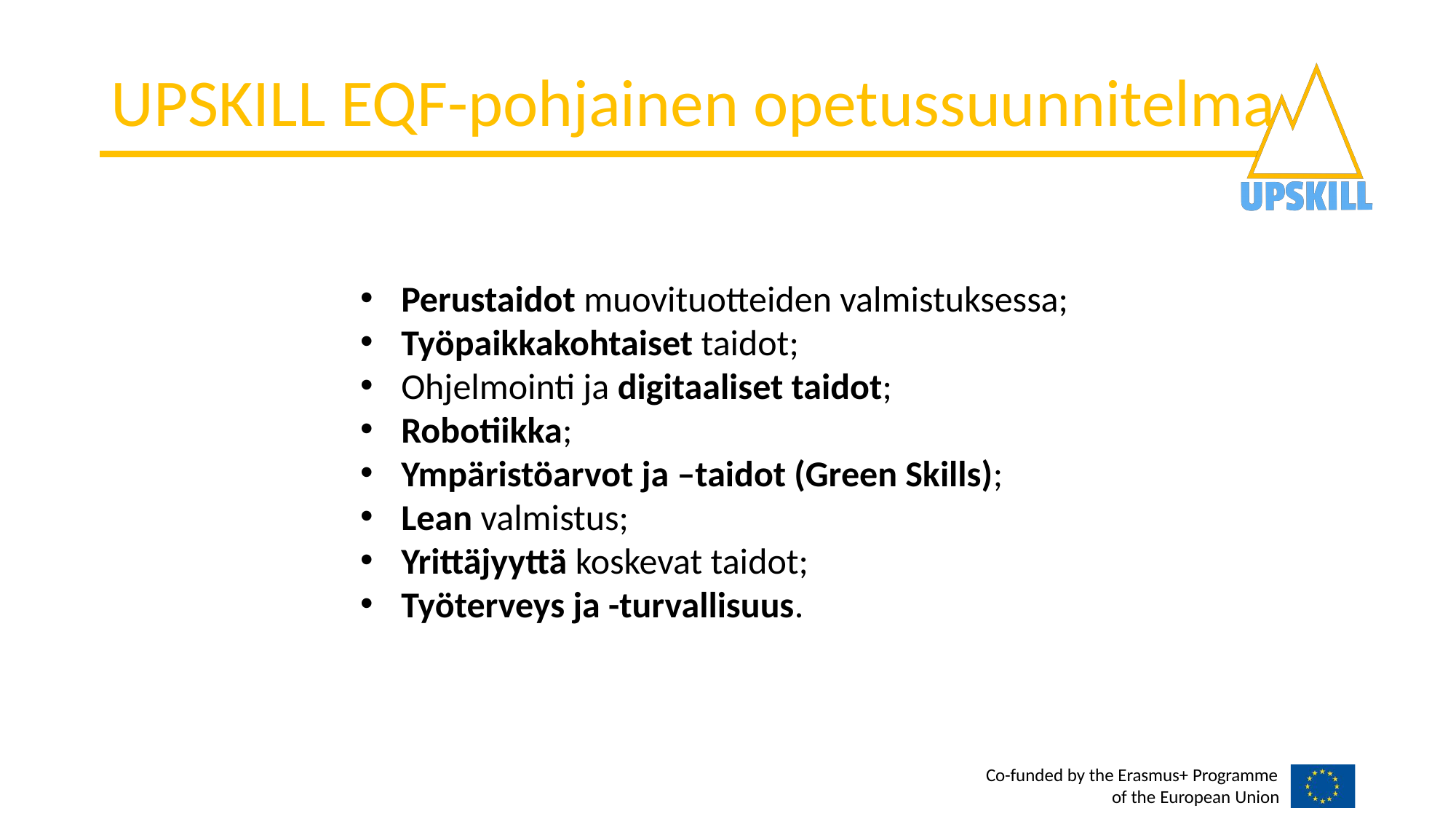

# UPSKILL EQF-pohjainen opetussuunnitelma
Perustaidot muovituotteiden valmistuksessa;
Työpaikkakohtaiset taidot;
Ohjelmointi ja digitaaliset taidot;
Robotiikka;
Ympäristöarvot ja –taidot (Green Skills);
Lean valmistus;
Yrittäjyyttä koskevat taidot;
Työterveys ja -turvallisuus.
Co-funded by the Erasmus+ Programme
of the European Union